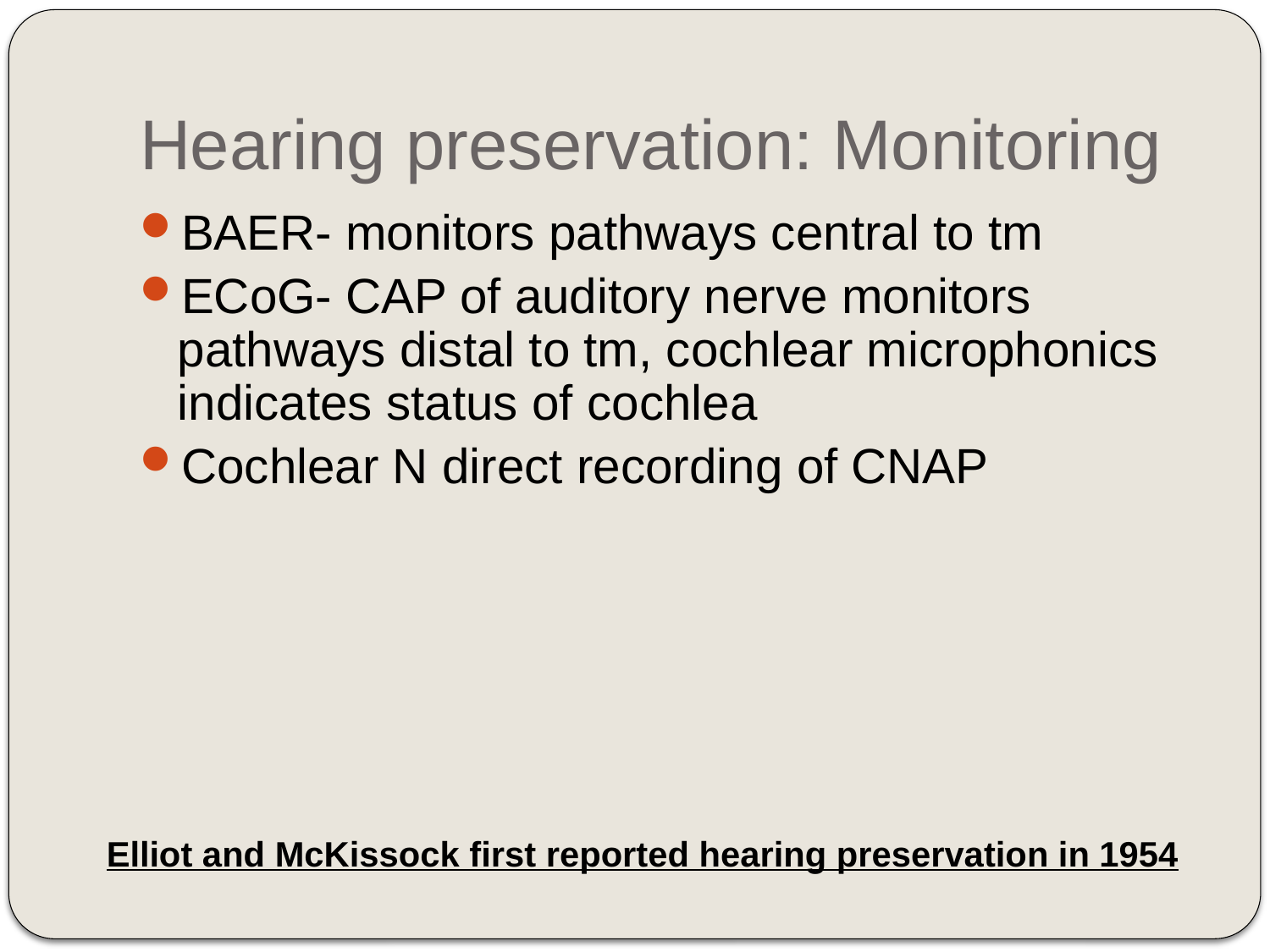

# Hearing preservation: Monitoring
BAER- monitors pathways central to tm
ECoG- CAP of auditory nerve monitors pathways distal to tm, cochlear microphonics indicates status of cochlea
Cochlear N direct recording of CNAP
Elliot and McKissock first reported hearing preservation in 1954